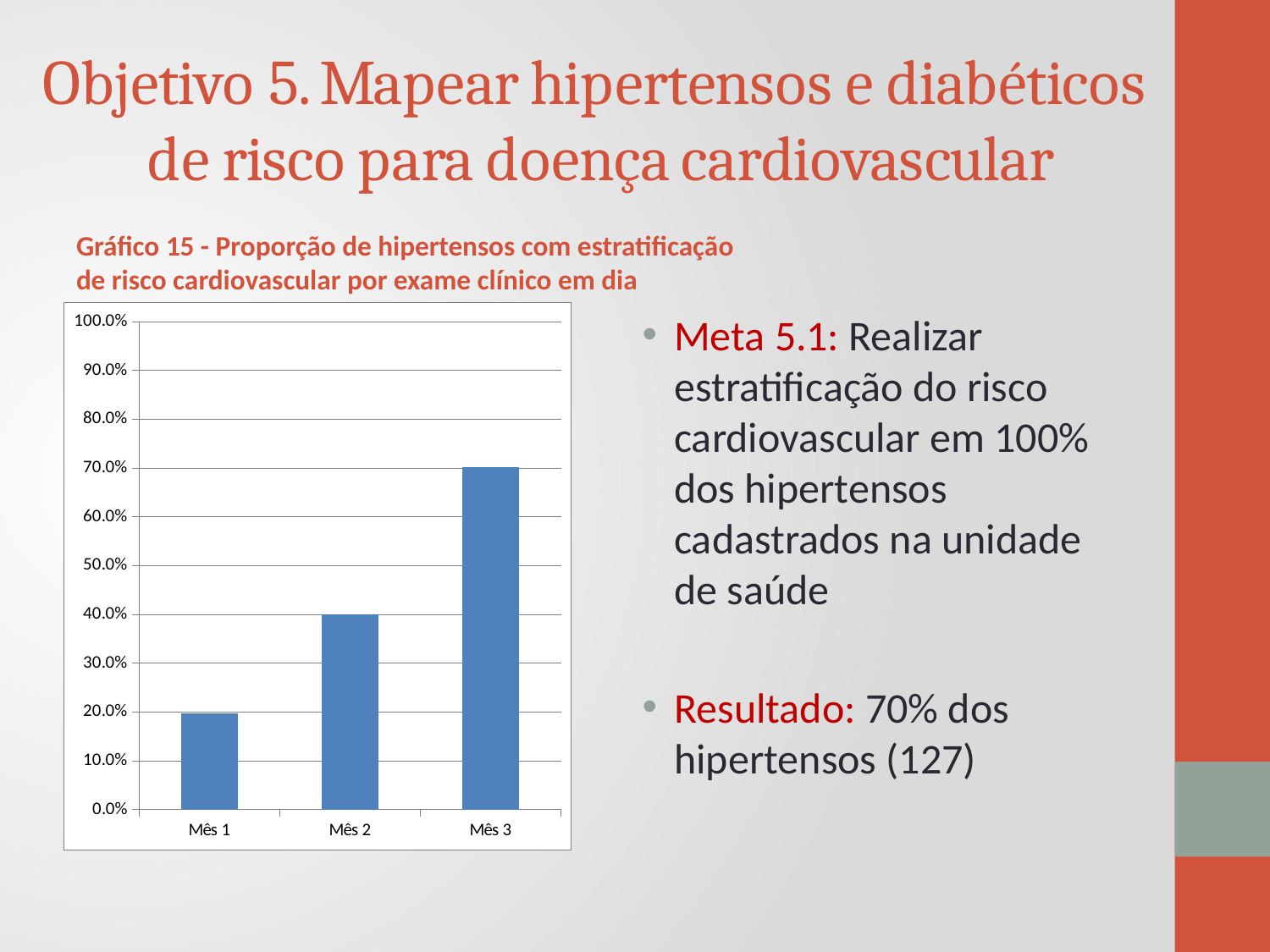

# Objetivo 5. Mapear hipertensos e diabéticos de risco para doença cardiovascular
Gráfico 15 - Proporção de hipertensos com estratificação de risco cardiovascular por exame clínico em dia

### Chart

| Category | Proporção de hipertensos com estratificação de risco cardiovascular por  exame clínico em dia |
|---|---|
| Mês 1 | 0.197604790419162 |
| Mês 2 | 0.4 |
| Mês 3 | 0.701657458563536 |
Meta 5.1: Realizar estratificação do risco cardiovascular em 100% dos hipertensos cadastrados na unidade de saúde

Resultado: 70% dos hipertensos (127)